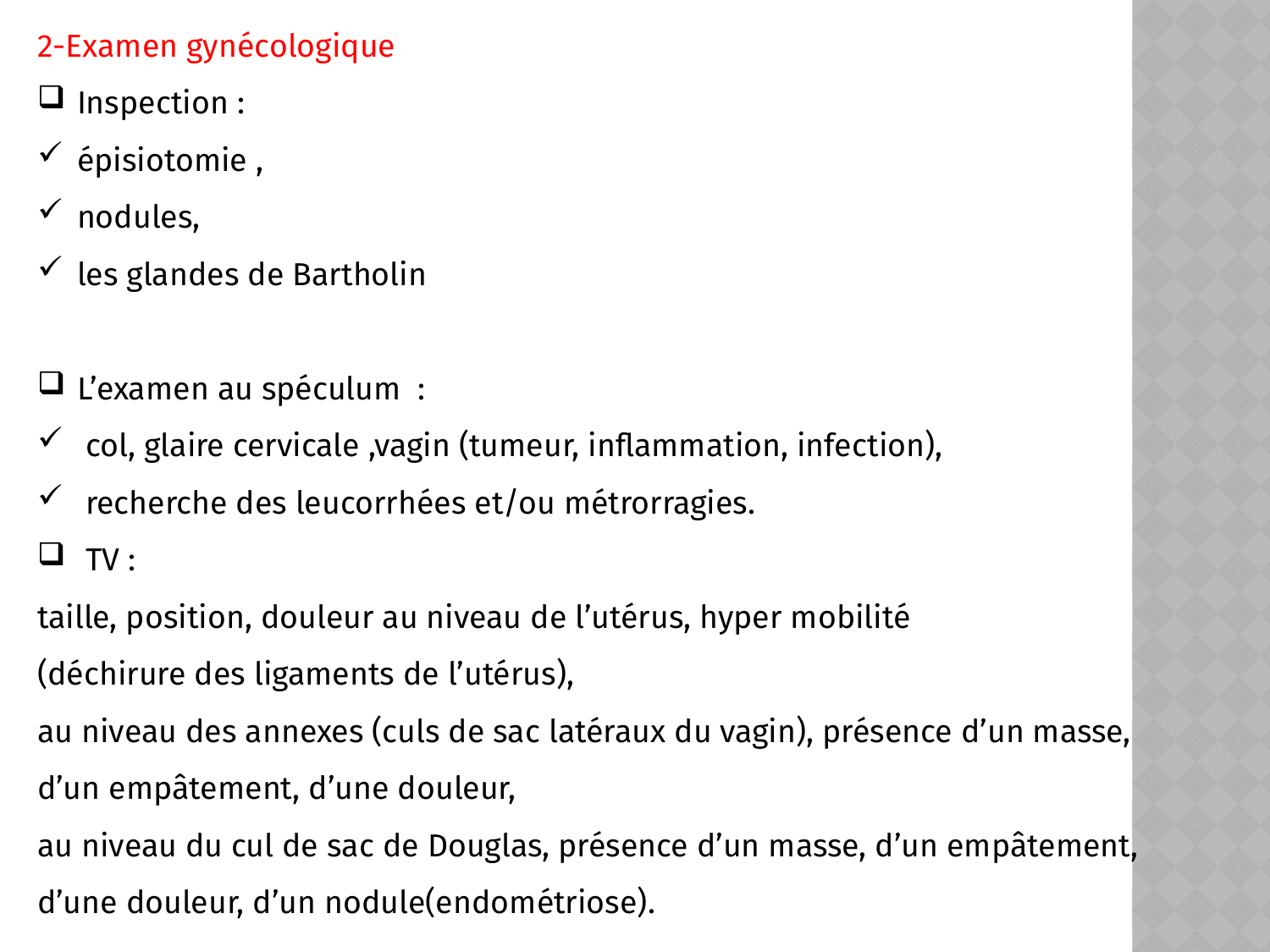

2-Examen gynécologique
Inspection :
épisiotomie ,
nodules,
les glandes de Bartholin

L’examen au spéculum  :
 col, glaire cervicale ,vagin (tumeur, inflammation, infection),
 recherche des leucorrhées et/ou métrorragies.
 TV :
taille, position, douleur au niveau de l’utérus, hyper mobilité
(déchirure des ligaments de l’utérus),
au niveau des annexes (culs de sac latéraux du vagin), présence d’un masse, d’un empâtement, d’une douleur,
au niveau du cul de sac de Douglas, présence d’un masse, d’un empâtement, d’une douleur, d’un nodule(endométriose).